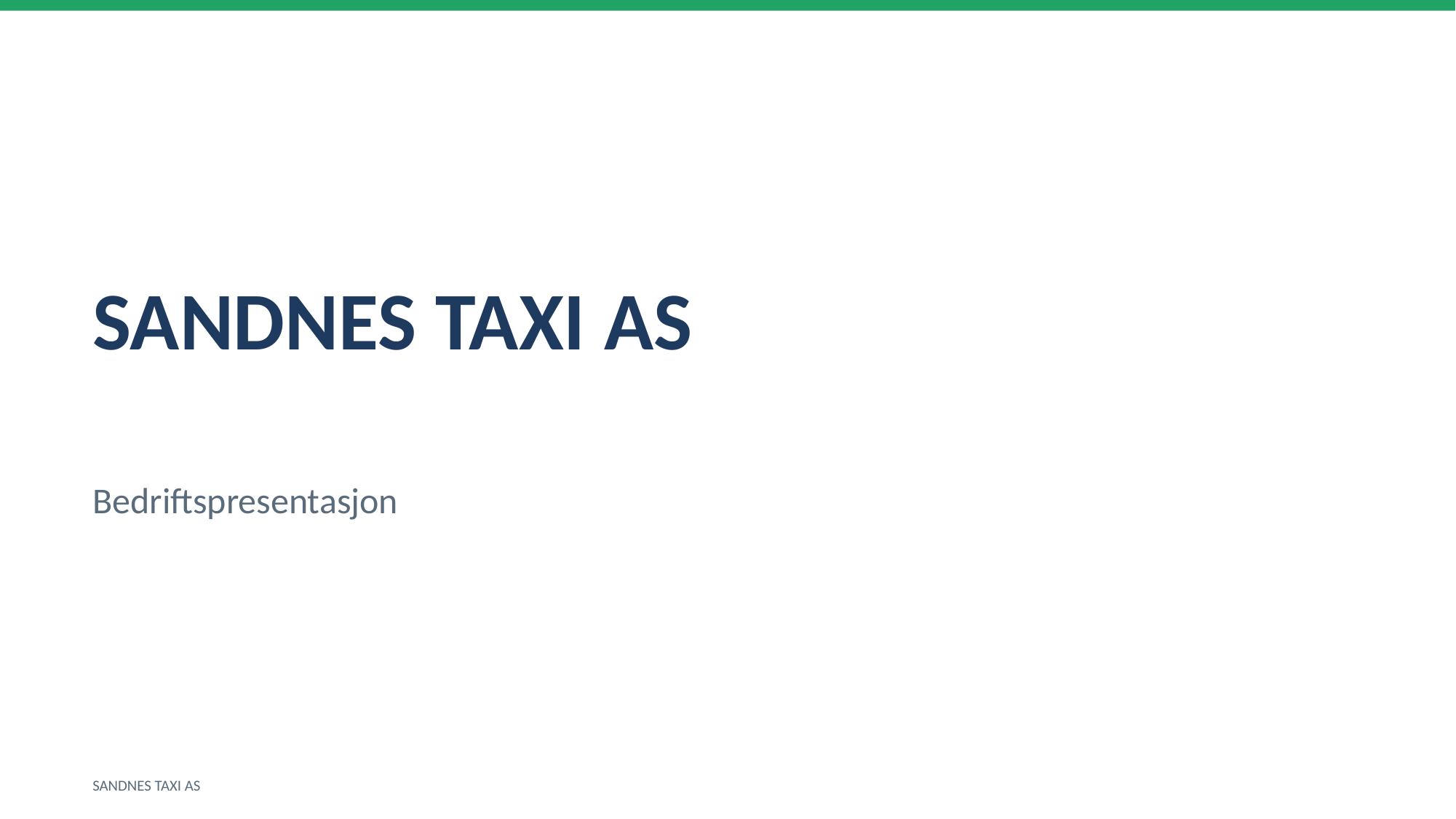

SANDNES TAXI AS
Bedriftspresentasjon
SANDNES TAXI AS